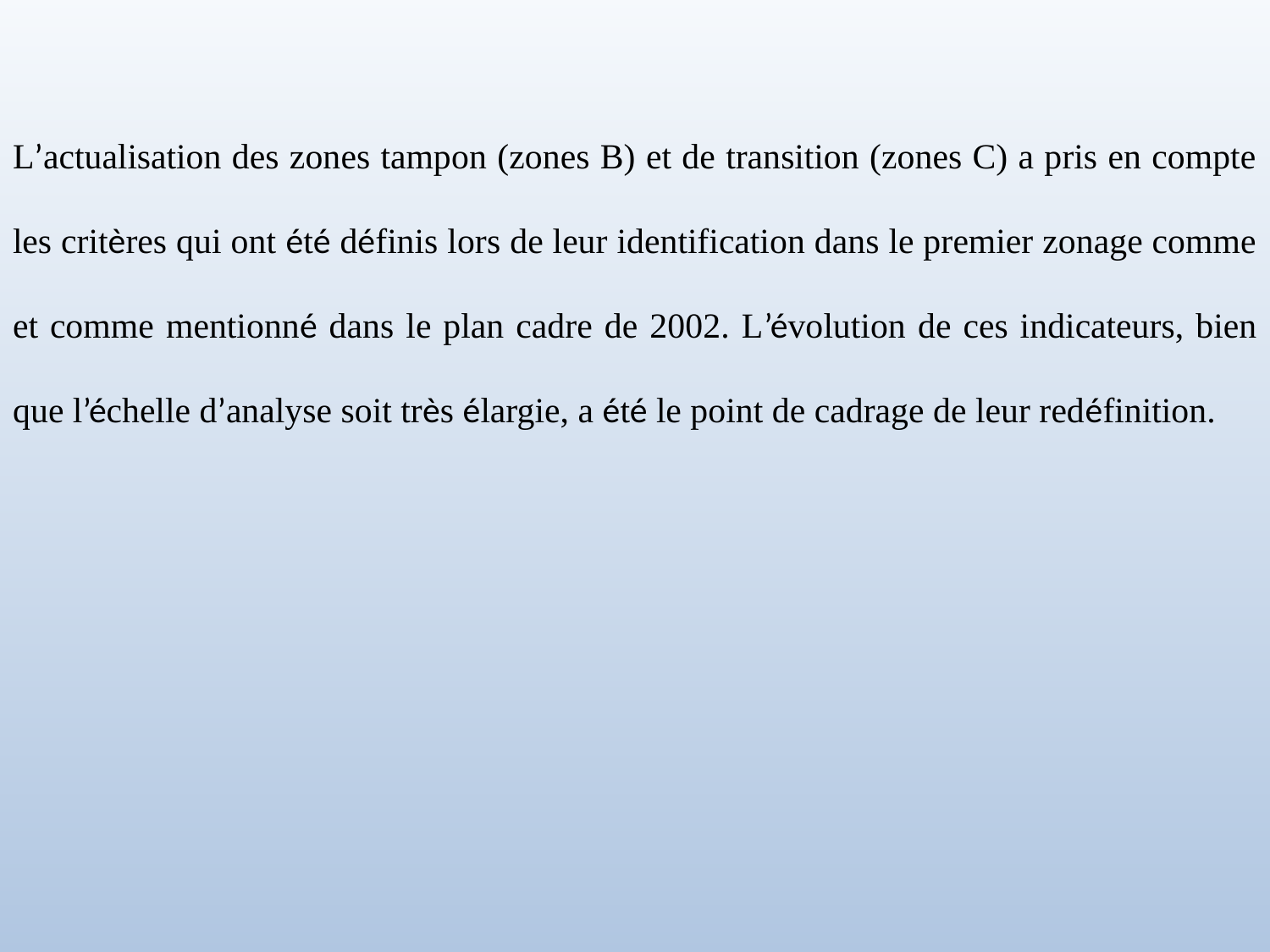

L’actualisation des zones tampon (zones B) et de transition (zones C) a pris en compte les critères qui ont été définis lors de leur identification dans le premier zonage comme et comme mentionné dans le plan cadre de 2002. L’évolution de ces indicateurs, bien que l’échelle d’analyse soit très élargie, a été le point de cadrage de leur redéfinition.